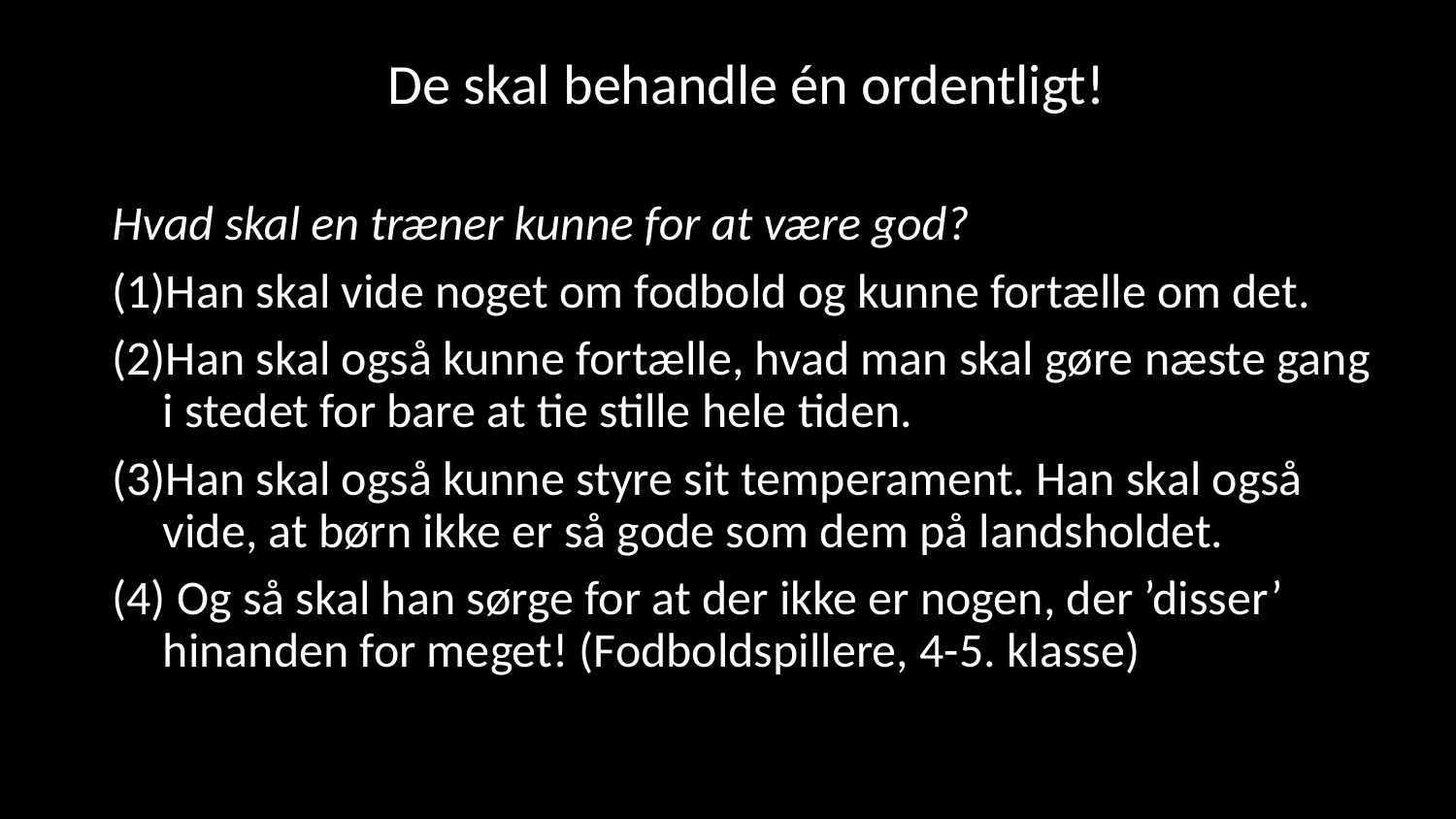

# De skal behandle én ordentligt!
Hvad skal en træner kunne for at være god?
(1)Han skal vide noget om fodbold og kunne fortælle om det.
(2)Han skal også kunne fortælle, hvad man skal gøre næste gang i stedet for bare at tie stille hele tiden.
(3)Han skal også kunne styre sit temperament. Han skal også vide, at børn ikke er så gode som dem på landsholdet.
(4) Og så skal han sørge for at der ikke er nogen, der ’disser’ hinanden for meget! (Fodboldspillere, 4-5. klasse)